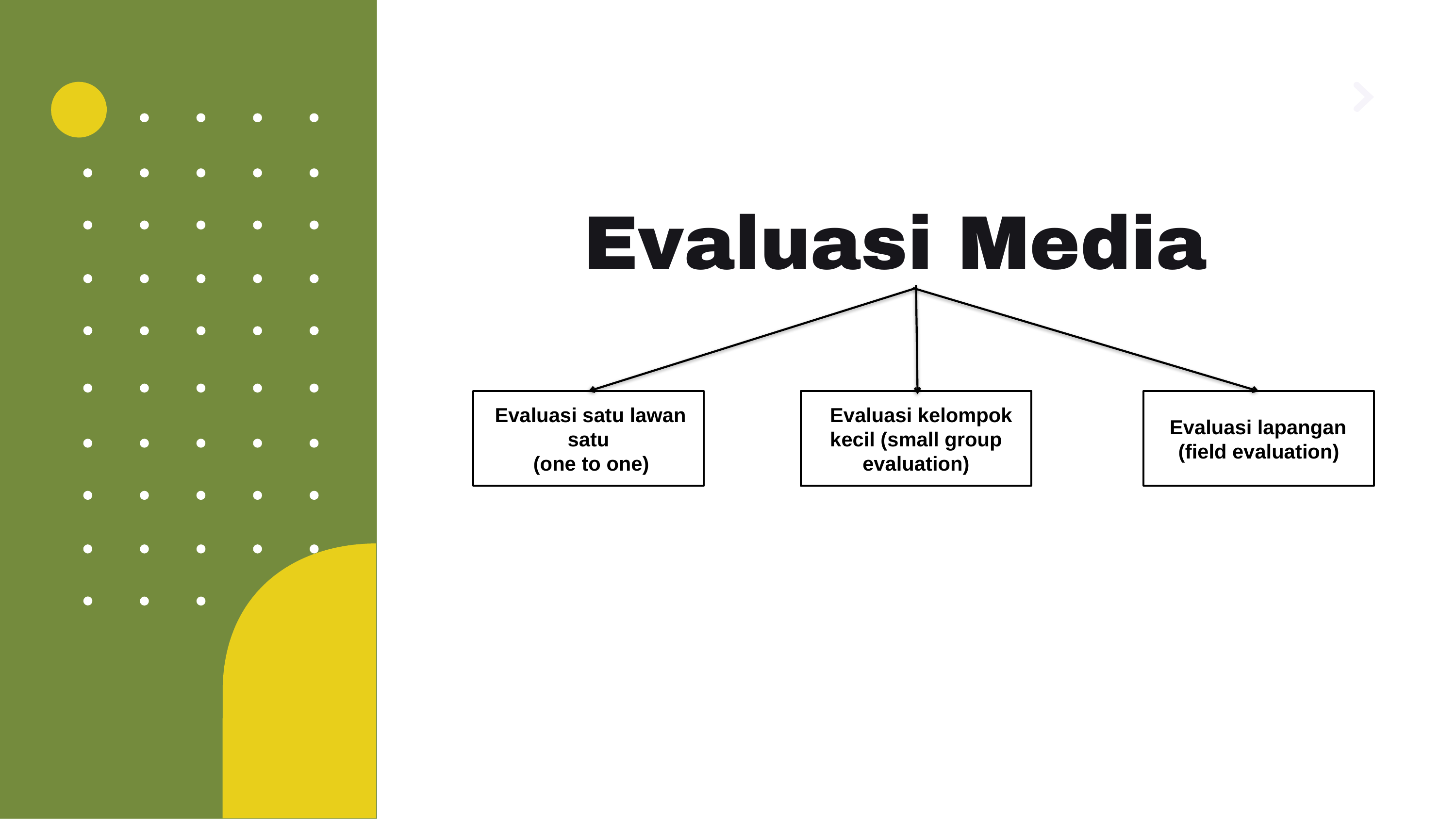

# Evaluasi Media
 Evaluasi satu lawan satu
 (one to one)
  Evaluasi kelompok kecil (small group evaluation)
 Evaluasi lapangan
(field evaluation)